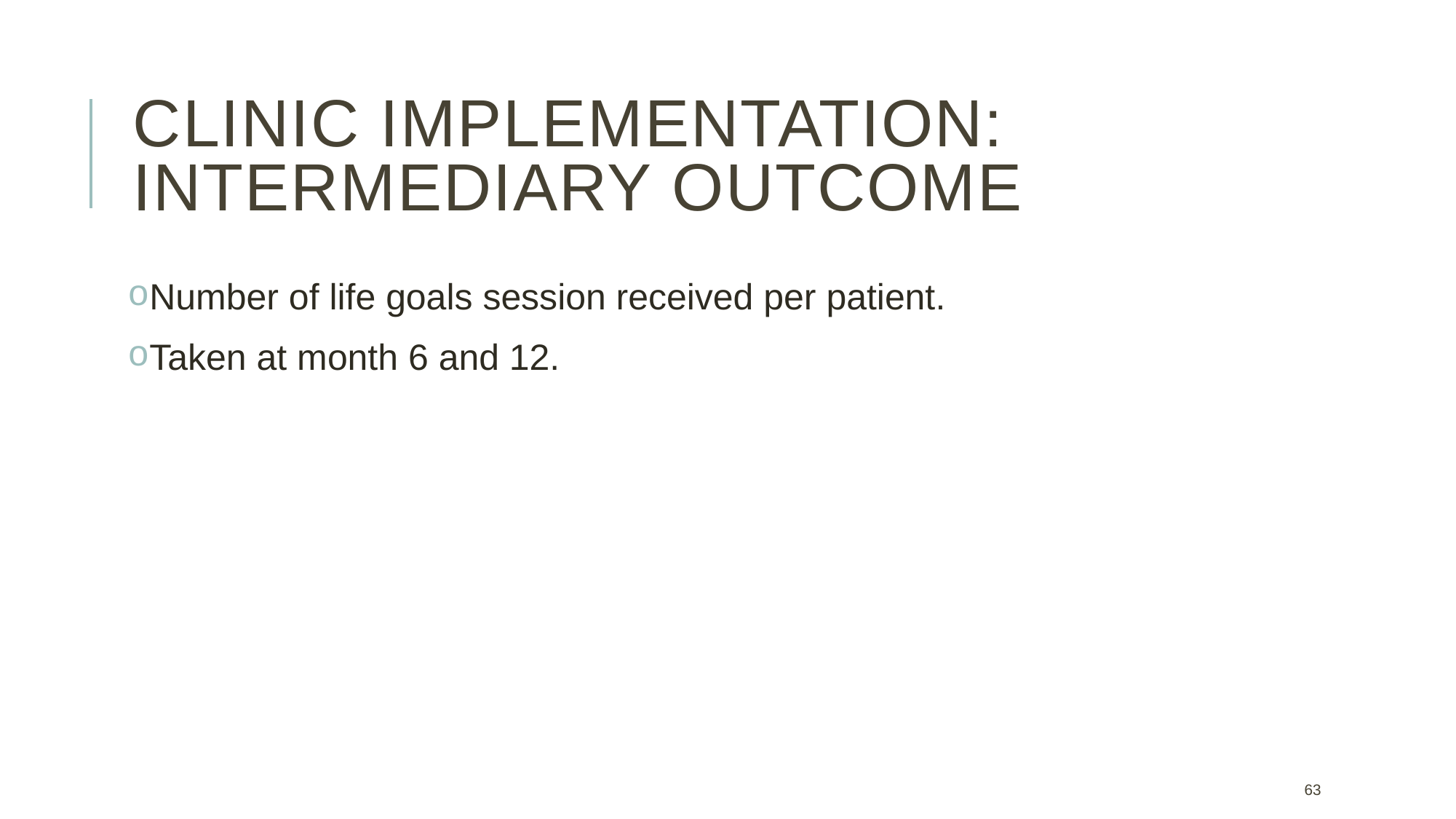

# Clinic Implementation: Intermediary Outcome
Number of life goals session received per patient.
Taken at month 6 and 12.
63